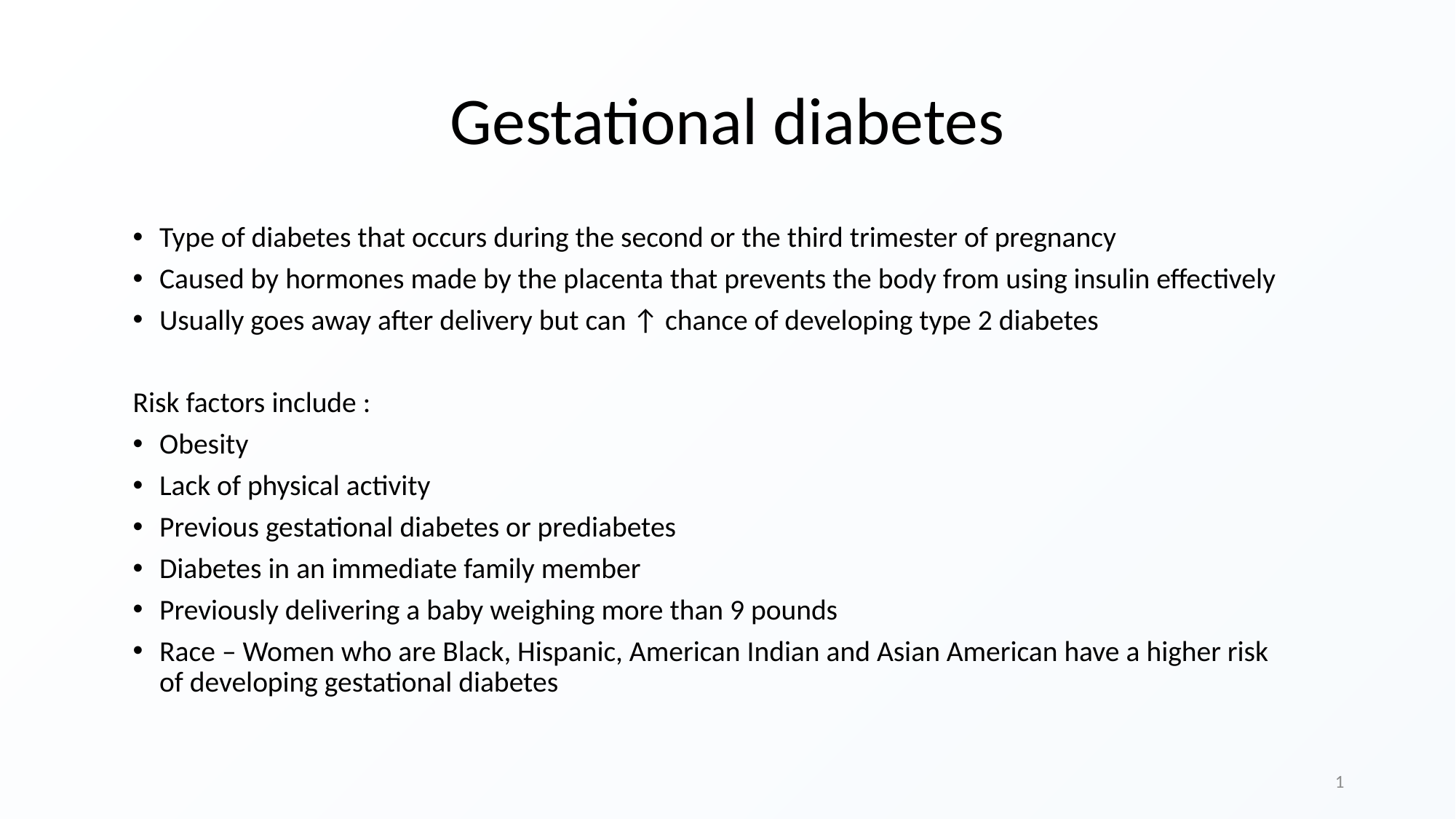

# Gestational diabetes
Type of diabetes that occurs during the second or the third trimester of pregnancy
Caused by hormones made by the placenta that prevents the body from using insulin effectively
Usually goes away after delivery but can ↑ chance of developing type 2 diabetes

Risk factors include :
Obesity
Lack of physical activity
Previous gestational diabetes or prediabetes
Diabetes in an immediate family member
Previously delivering a baby weighing more than 9 pounds
Race – Women who are Black, Hispanic, American Indian and Asian American have a higher risk of developing gestational diabetes
1